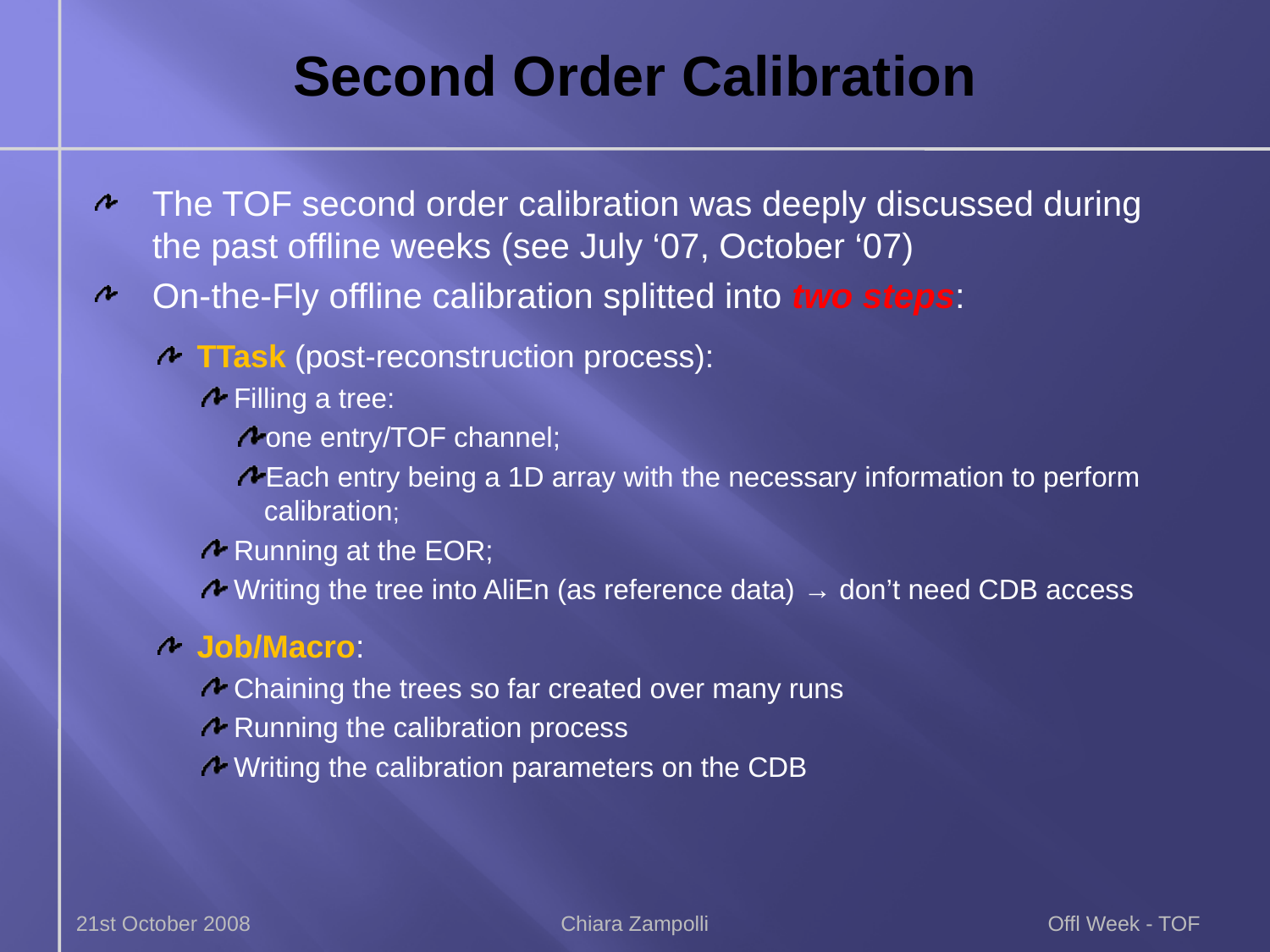

# Second Order Calibration
The TOF second order calibration was deeply discussed during the past offline weeks (see July ‘07, October ‘07)
On-the-Fly offline calibration splitted into two steps:
TTask (post-reconstruction process):
Filling a tree:
one entry/TOF channel;
Each entry being a 1D array with the necessary information to perform calibration;
Running at the EOR;
Writing the tree into AliEn (as reference data) → don’t need CDB access
Job/Macro:
Chaining the trees so far created over many runs
Running the calibration process
Writing the calibration parameters on the CDB

21st October 2008
Chiara Zampolli
Offl Week - TOF